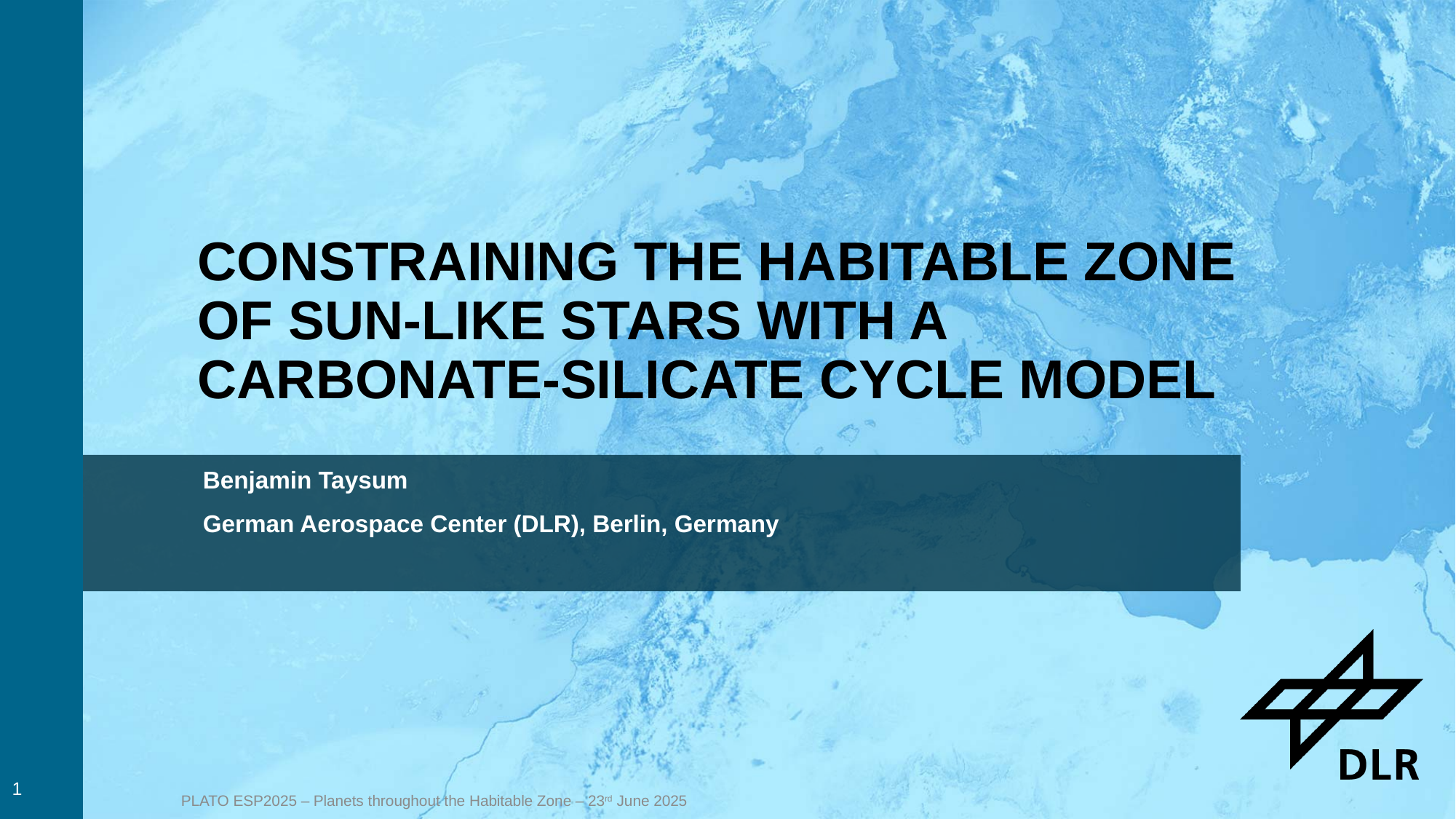

# Constraining the Habitable Zone of Sun-like Stars with a Carbonate-Silicate Cycle Model
Benjamin Taysum
German Aerospace Center (DLR), Berlin, Germany

1
PLATO ESP2025 – Planets throughout the Habitable Zone – 23rd June 2025